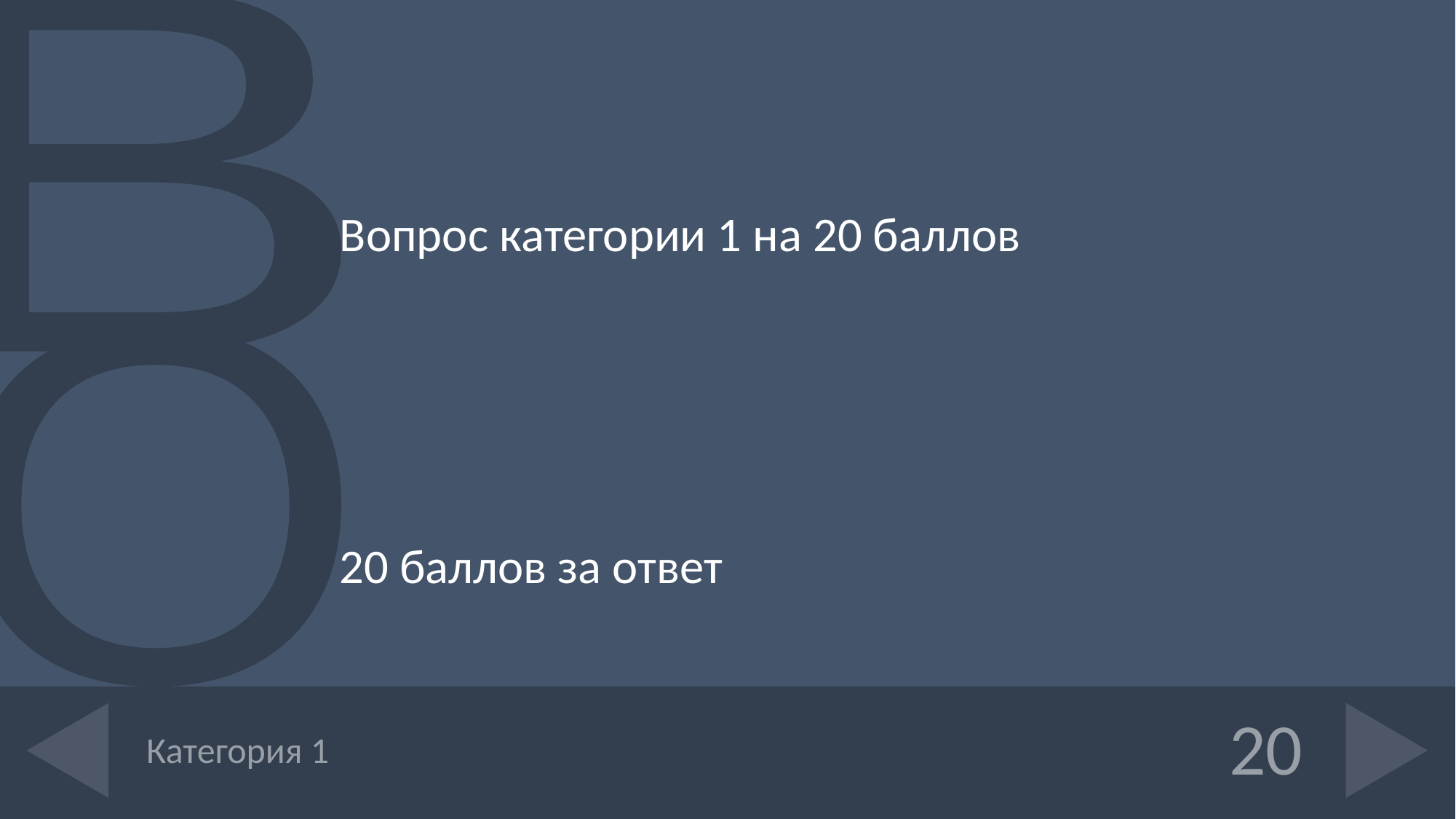

Вопрос категории 1 на 20 баллов
20 баллов за ответ
# Категория 1
20